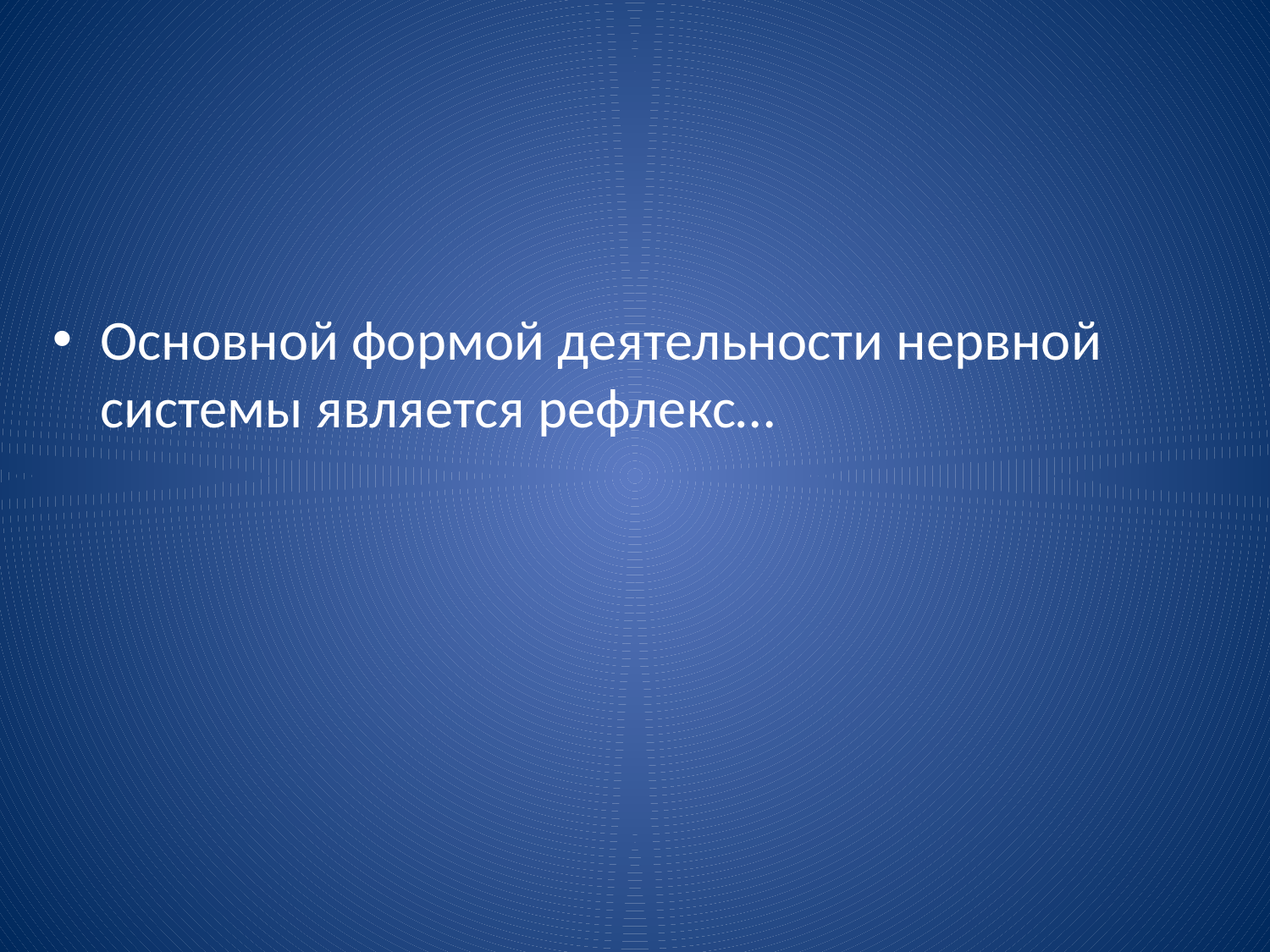

#
Основной формой деятельности нервной системы является рефлекс…